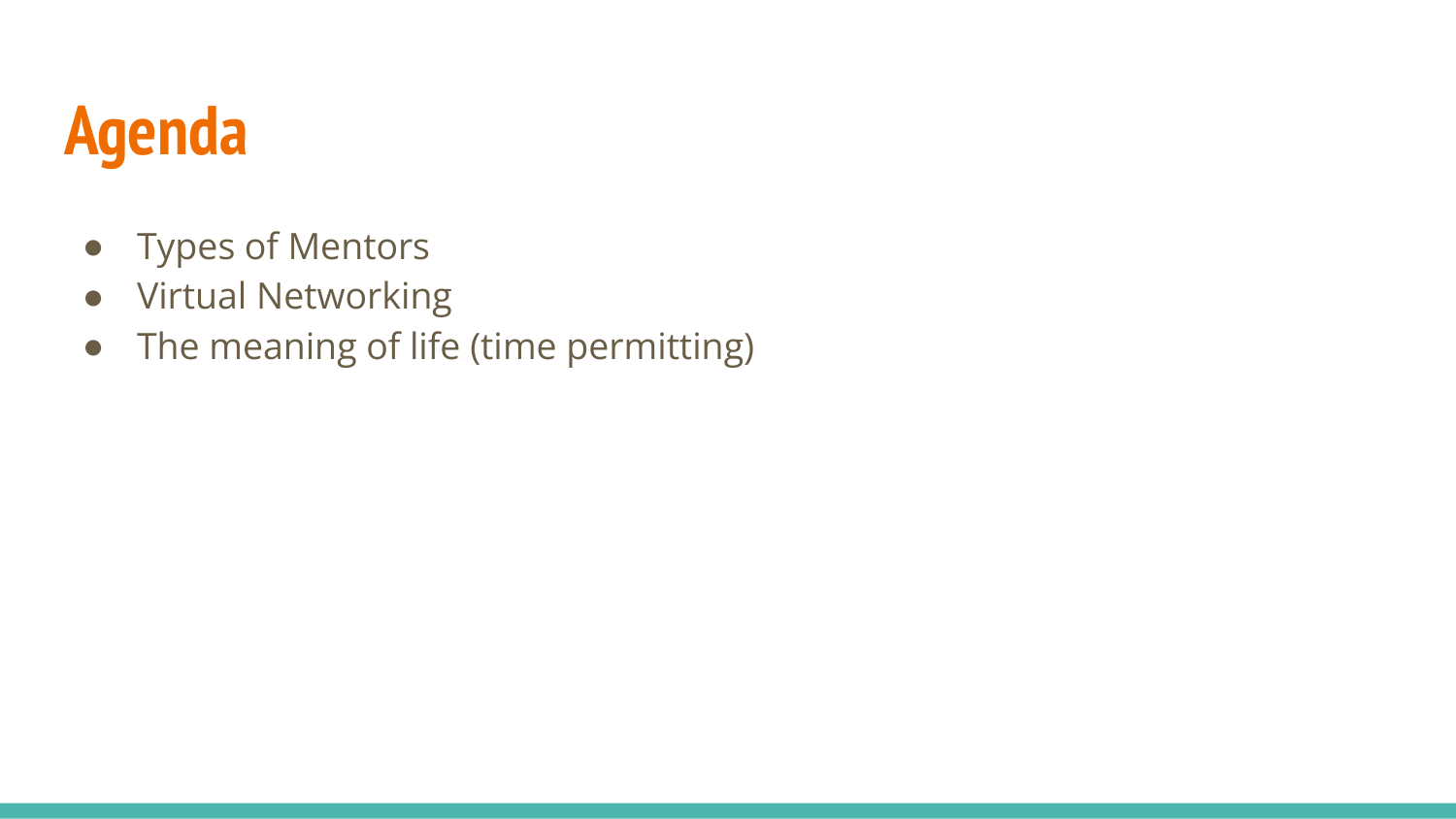

# Agenda
Types of Mentors
Virtual Networking
The meaning of life (time permitting)